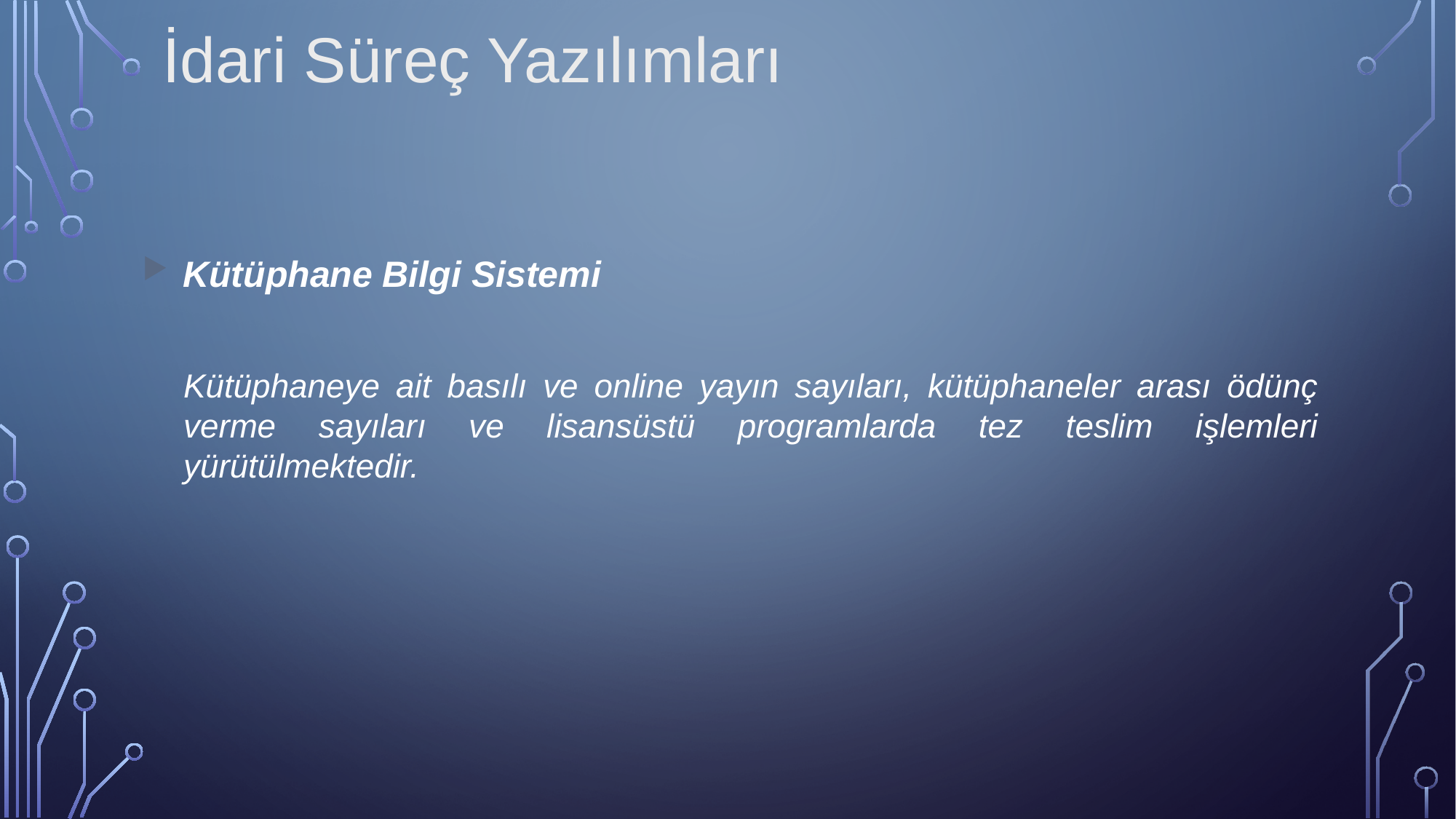

İdari Süreç Yazılımları
Kütüphane Bilgi Sistemi

	Kütüphaneye ait basılı ve online yayın sayıları, kütüphaneler arası ödünç verme sayıları ve lisansüstü programlarda tez teslim işlemleri yürütülmektedir.